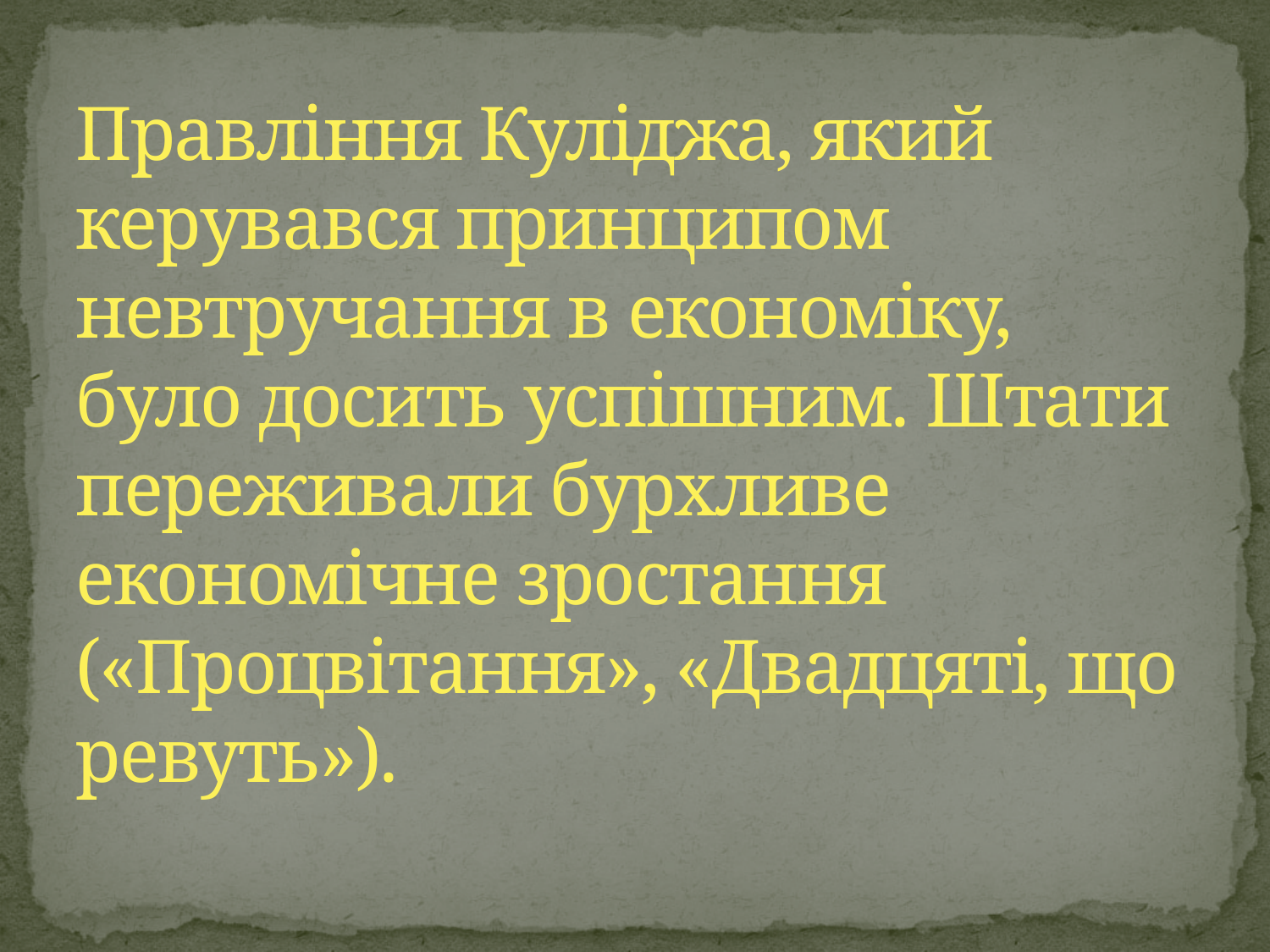

# Правління Куліджа, який керувався принципом невтручання в економіку, було досить успішним. Штати переживали бурхливе економічне зростання («Процвітання», «Двадцяті, що ревуть»).